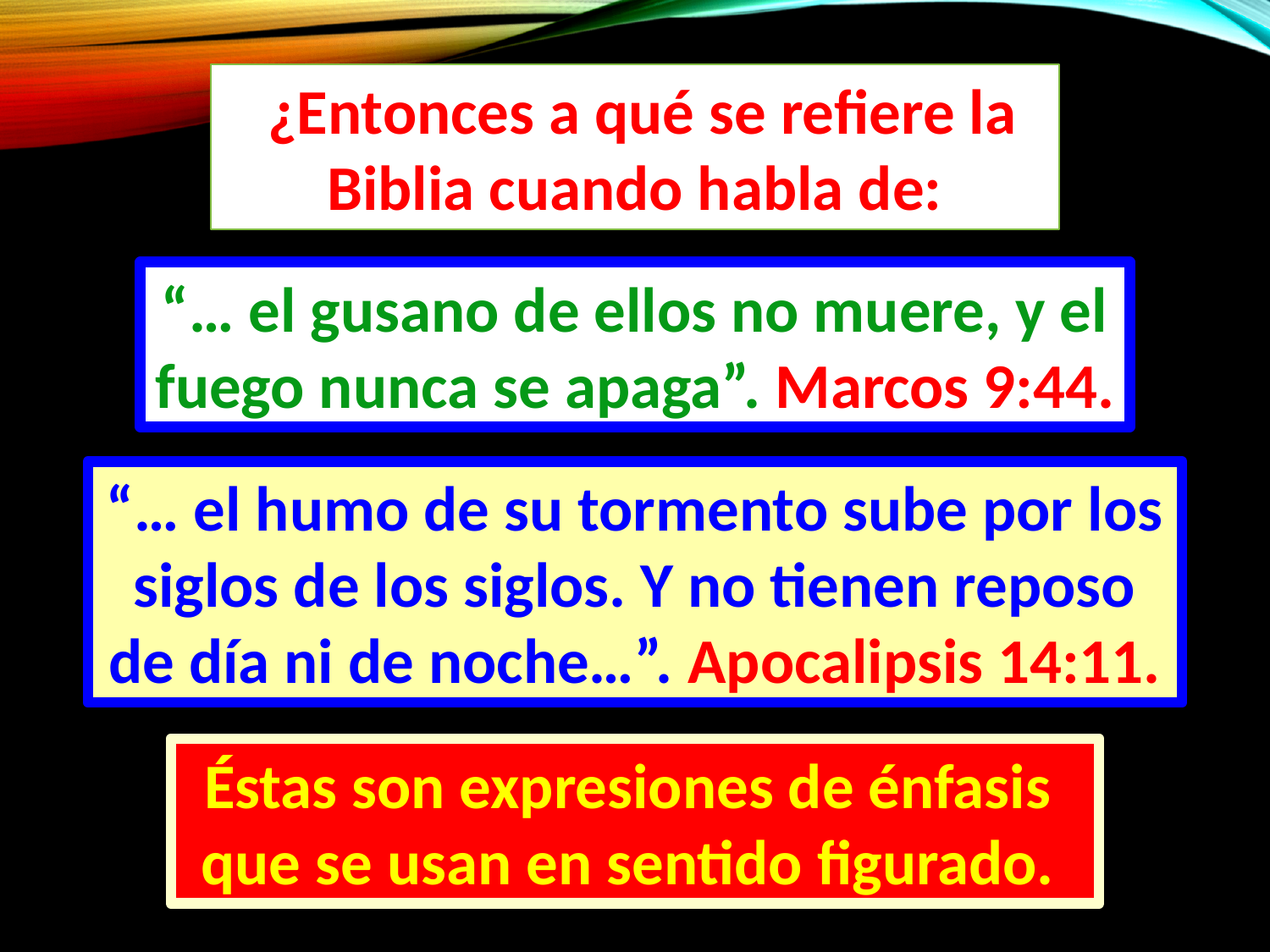

¿Entonces a qué se refiere la Biblia cuando habla de:
“… el gusano de ellos no muere, y el fuego nunca se apaga”. Marcos 9:44.
“… el humo de su tormento sube por los siglos de los siglos. Y no tienen reposo de día ni de noche…”. Apocalipsis 14:11.
Éstas son expresiones de énfasis
que se usan en sentido figurado.